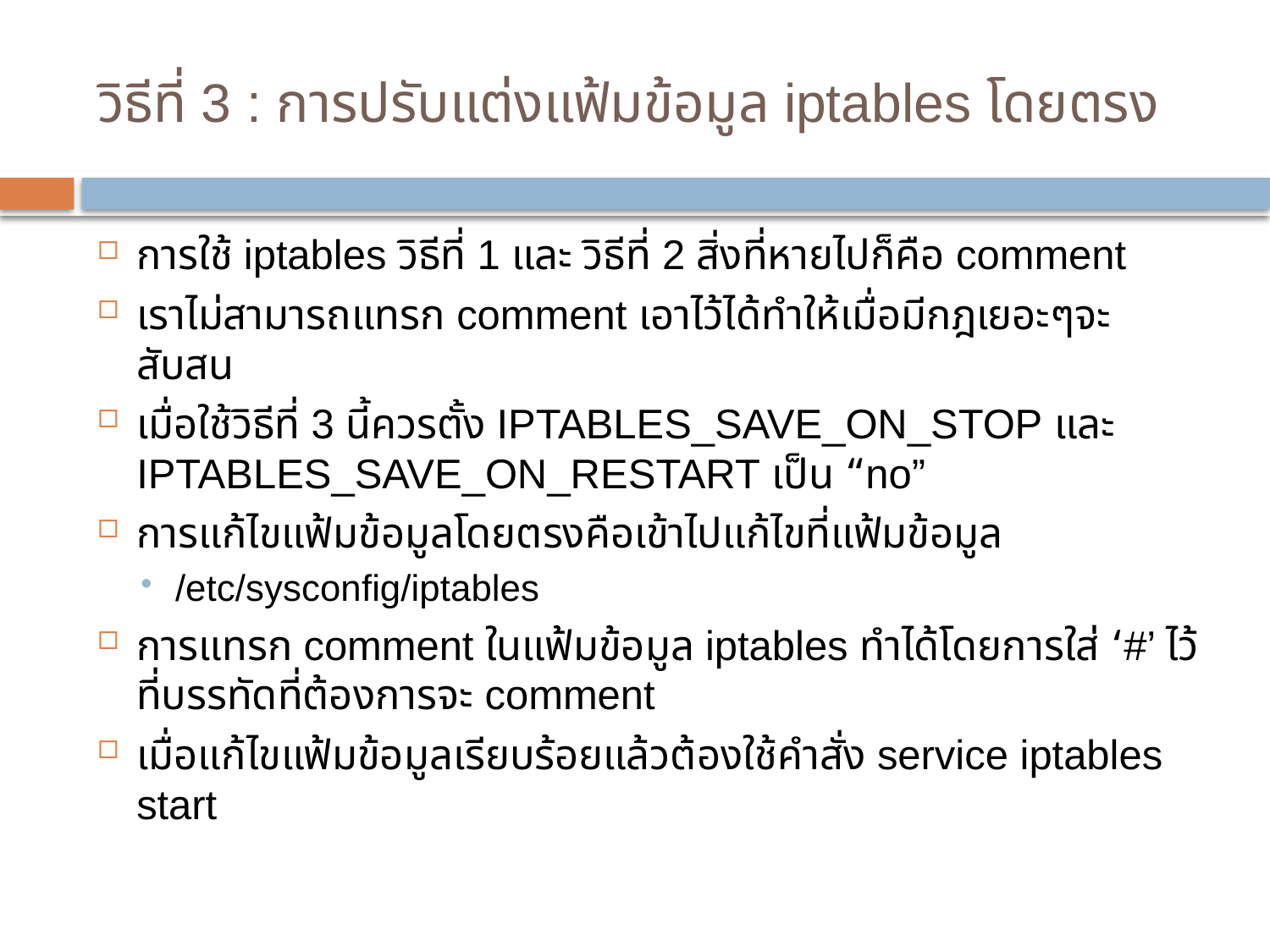

# วิธีที่ 3 : การปรับแต่งแฟ้มข้อมูล iptables โดยตรง
การใช้ iptables วิธีที่ 1 และ วิธีที่ 2 สิ่งที่หายไปก็คือ comment
เราไม่สามารถแทรก comment เอาไว้ได้ทำให้เมื่อมีกฎเยอะๆจะสับสน
เมื่อใช้วิธีที่ 3 นี้ควรตั้ง IPTABLES_SAVE_ON_STOP และ IPTABLES_SAVE_ON_RESTART เป็น “no”
การแก้ไขแฟ้มข้อมูลโดยตรงคือเข้าไปแก้ไขที่แฟ้มข้อมูล
/etc/sysconfig/iptables
การแทรก comment ในแฟ้มข้อมูล iptables ทำได้โดยการใส่ ‘#’ ไว้ที่บรรทัดที่ต้องการจะ comment
เมื่อแก้ไขแฟ้มข้อมูลเรียบร้อยแล้วต้องใช้คำสั่ง service iptables start